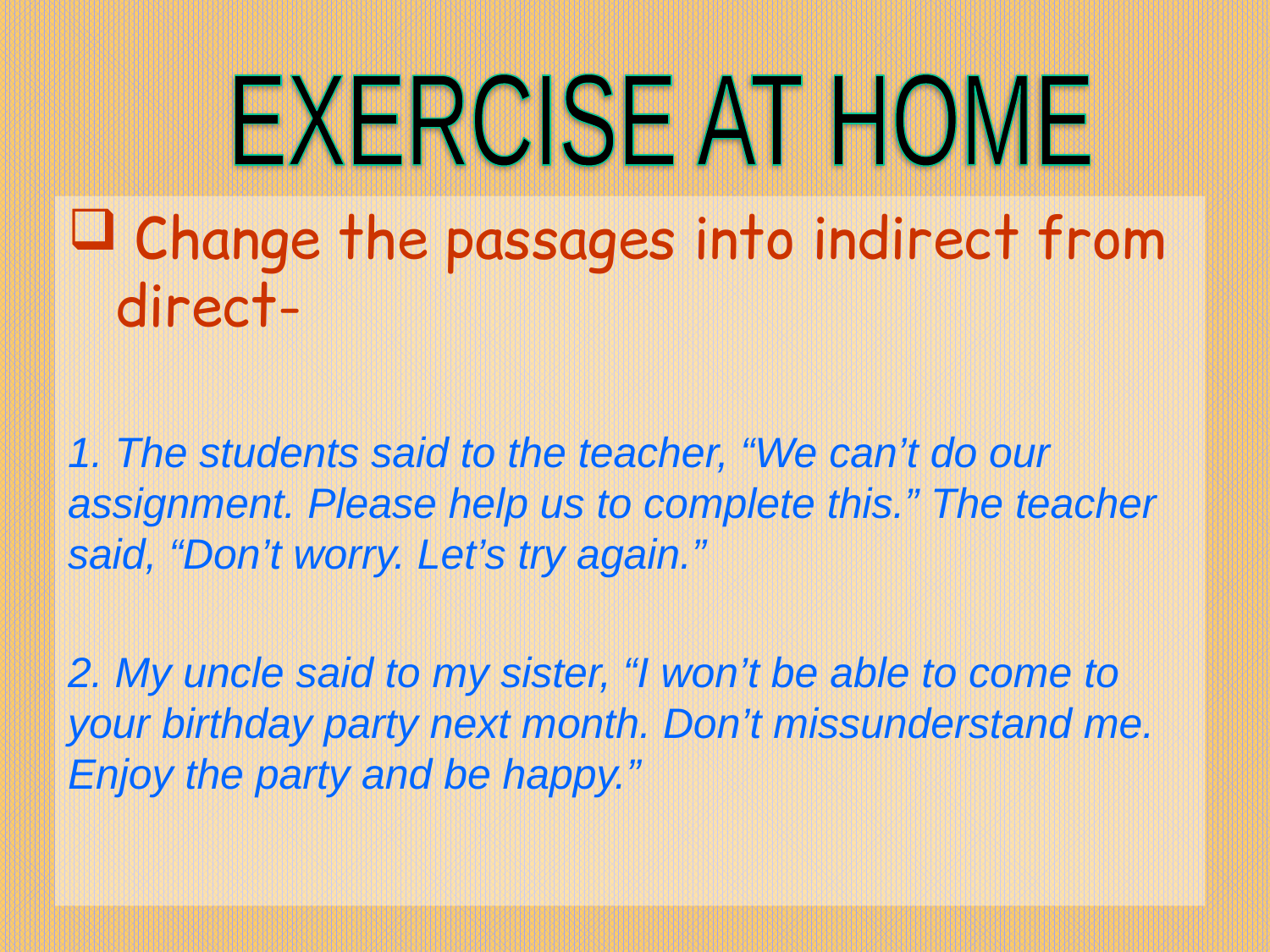

EXERCISE AT HOME
 Change the passages into indirect from direct-

1. The students said to the teacher, “We can’t do our assignment. Please help us to complete this.” The teacher said, “Don’t worry. Let’s try again.”

2. My uncle said to my sister, “I won’t be able to come to your birthday party next month. Don’t missunderstand me. Enjoy the party and be happy.”